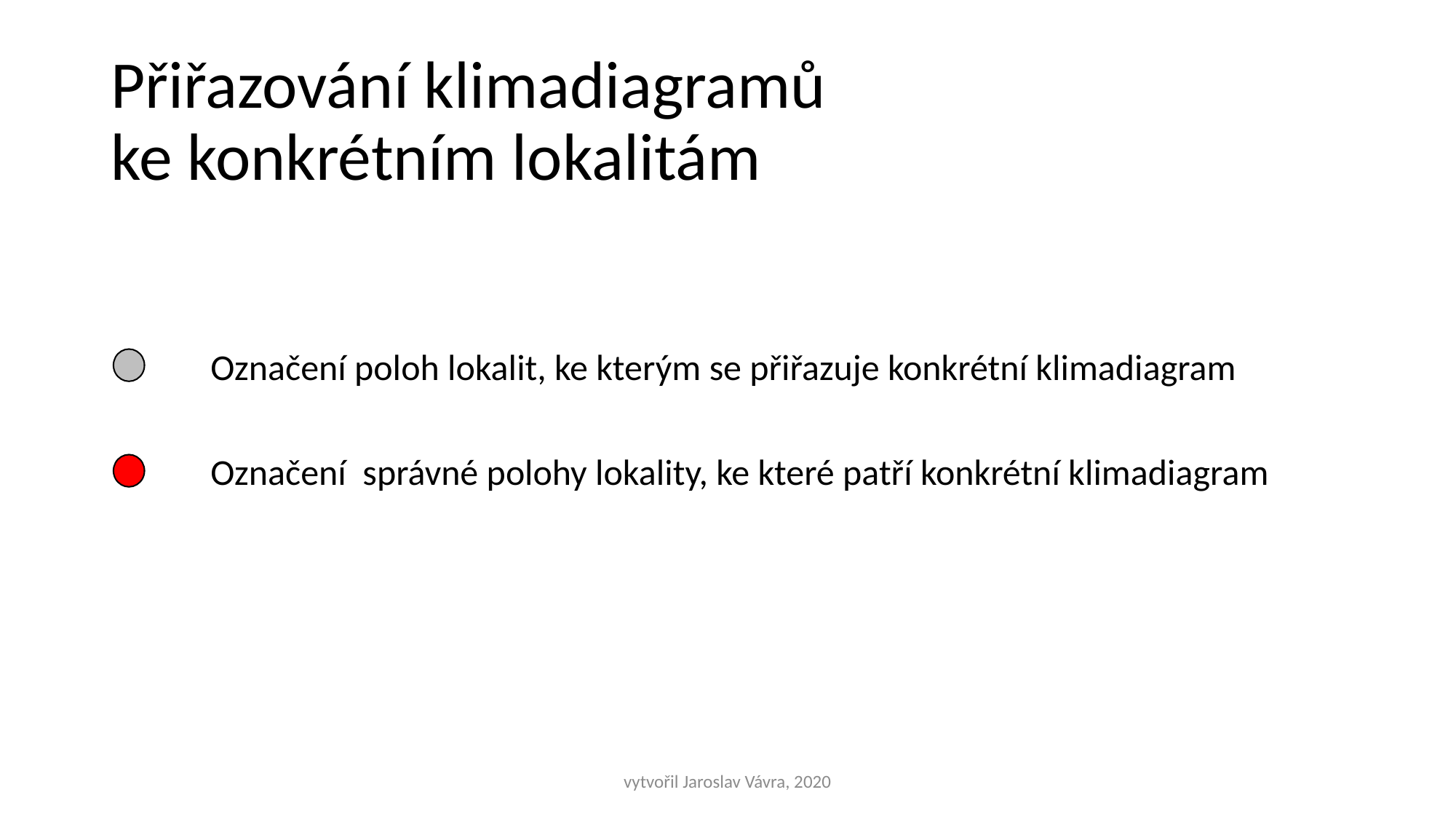

# Přiřazování klimadiagramů ke konkrétním lokalitám
Označení poloh lokalit, ke kterým se přiřazuje konkrétní klimadiagram

Označení  správné polohy lokality, ke které patří konkrétní klimadiagram

vytvořil Jaroslav Vávra, 2020